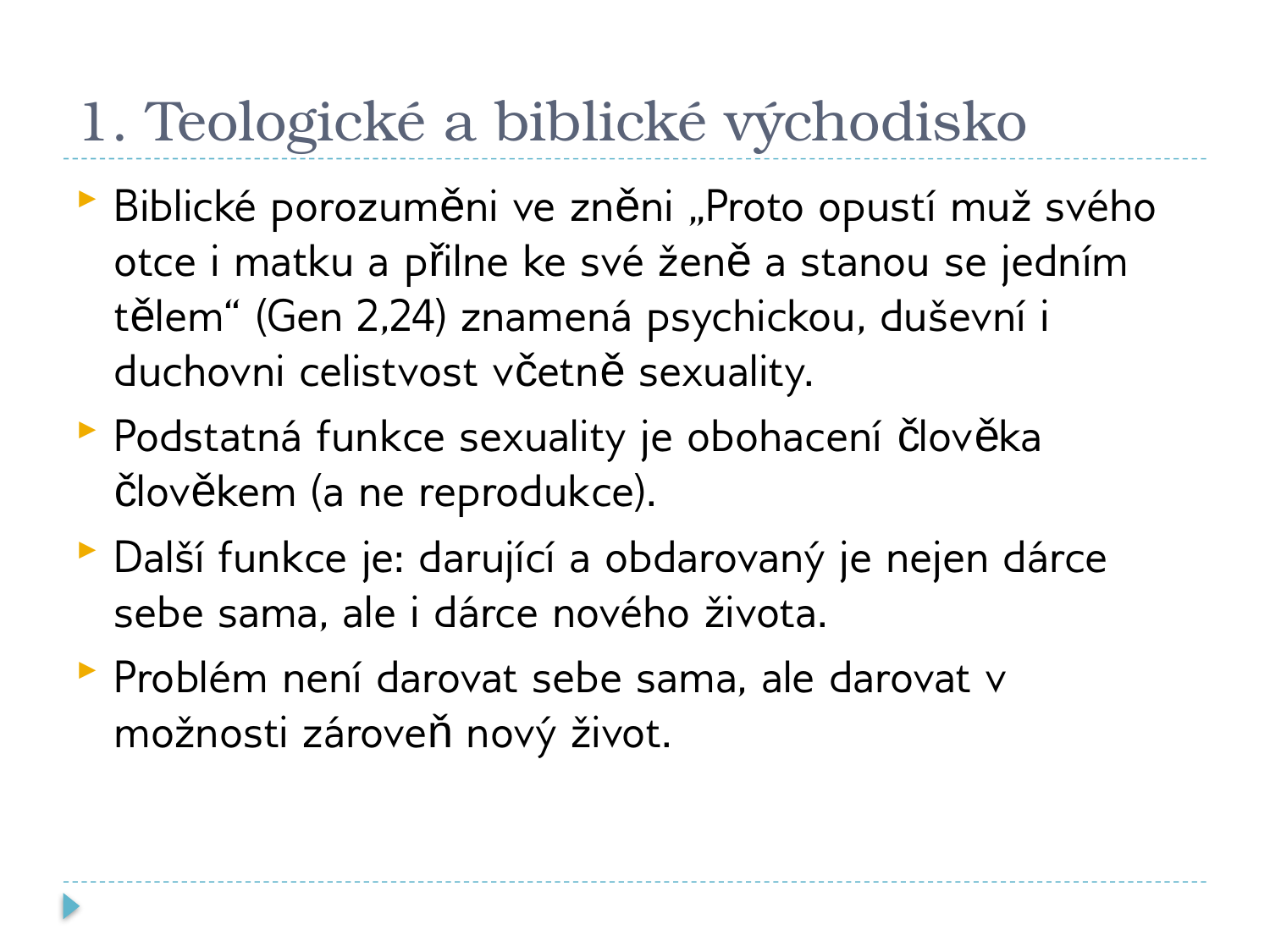

# 1. Teologické a biblické východisko
Biblické porozuměni ve zněni „Proto opustí muž svého otce i matku a přilne ke své ženě a stanou se jedním tělem“ (Gen 2,24) znamená psychickou, duševní i duchovni celistvost včetně sexuality.
Podstatná funkce sexuality je obohacení člověka člověkem (a ne reprodukce).
Další funkce je: darující a obdarovaný je nejen dárce sebe sama, ale i dárce nového života.
Problém není darovat sebe sama, ale darovat v možnosti zároveň nový život.